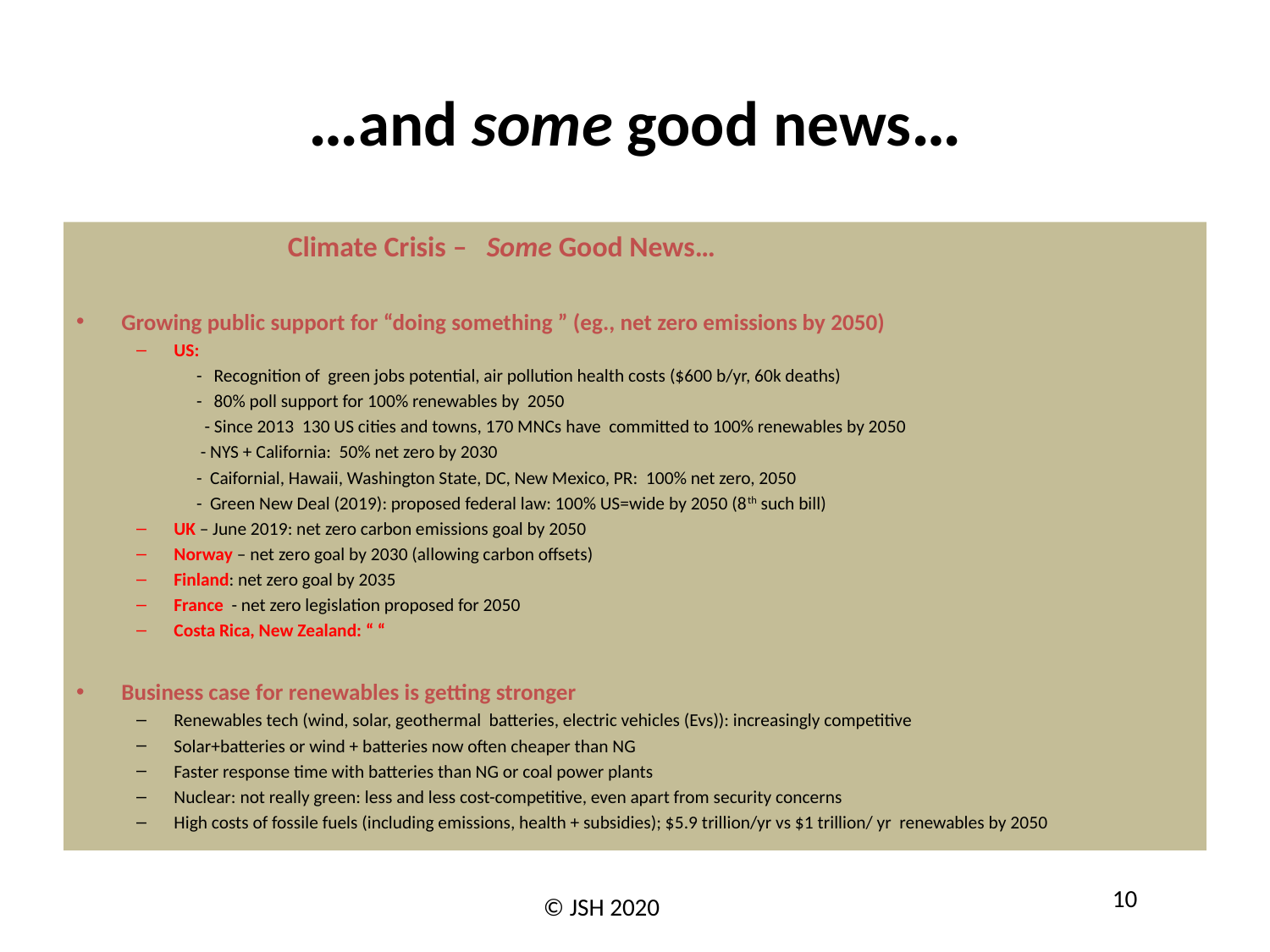

# …and some good news…
			         Climate Crisis –   Some Good News…

Growing public support for “doing something ” (eg., net zero emissions by 2050)
US:
-   Recognition of  green jobs potential, air pollution health costs ($600 b/yr, 60k deaths)
-   80% poll support for 100% renewables by  2050
  - Since 2013  130 US cities and towns, 170 MNCs have  committed to 100% renewables by 2050
 - NYS + California:  50% net zero by 2030
-  Caifornial, Hawaii, Washington State, DC, New Mexico, PR:  100% net zero, 2050
-  Green New Deal (2019): proposed federal law: 100% US=wide by 2050 (8th such bill)
UK – June 2019: net zero carbon emissions goal by 2050
Norway – net zero goal by 2030 (allowing carbon offsets)
Finland: net zero goal by 2035
France  - net zero legislation proposed for 2050
Costa Rica, New Zealand: “ “

Business case for renewables is getting stronger
Renewables tech (wind, solar, geothermal  batteries, electric vehicles (Evs)): increasingly competitive
Solar+batteries or wind + batteries now often cheaper than NG
Faster response time with batteries than NG or coal power plants
Nuclear: not really green: less and less cost-competitive, even apart from security concerns
High costs of fossile fuels (including emissions, health + subsidies); $5.9 trillion/yr vs $1 trillion/ yr  renewables by 2050

10
© JSH 2020